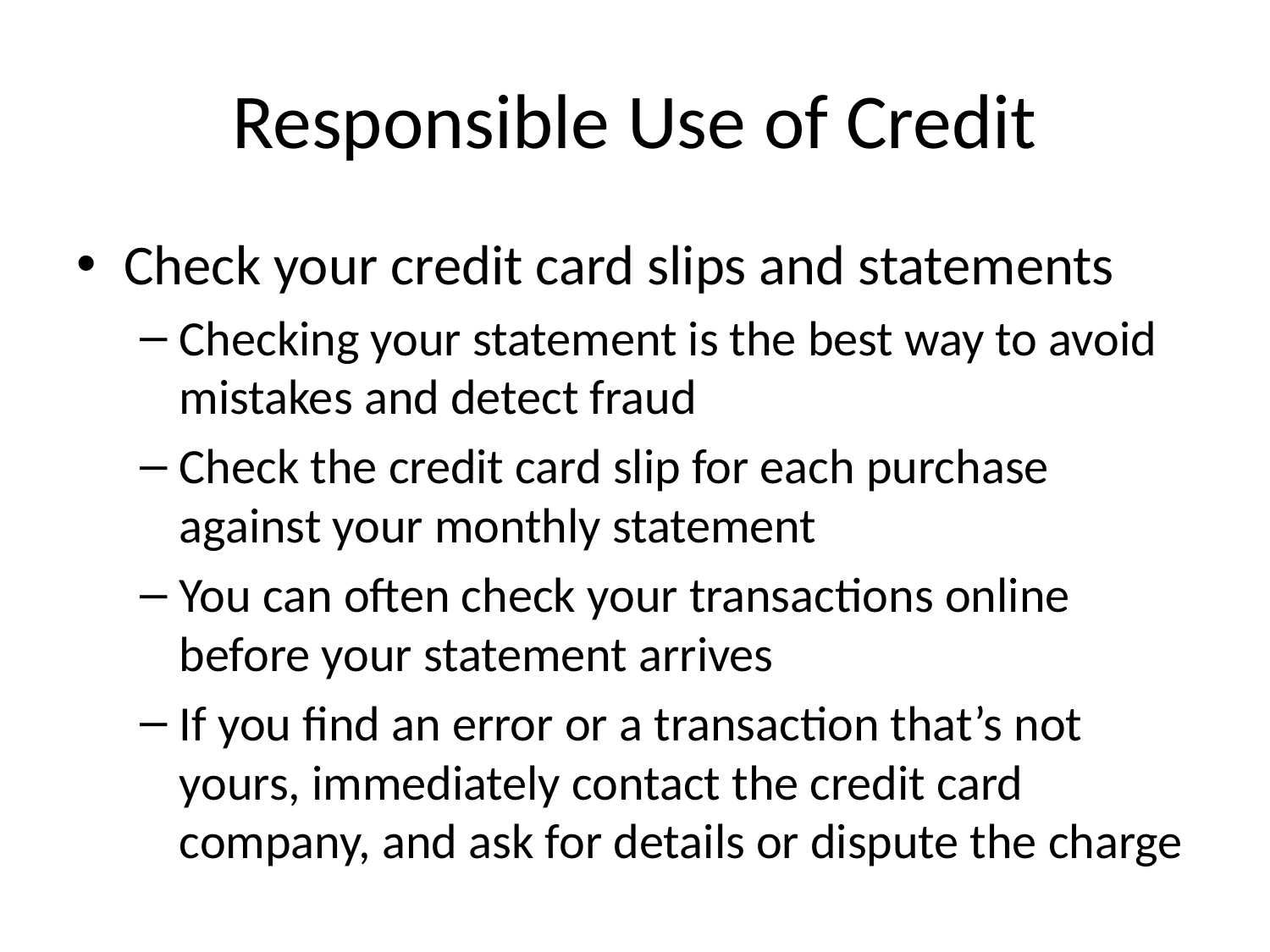

# Responsible Use of Credit
Check your credit card slips and statements
Checking your statement is the best way to avoid mistakes and detect fraud
Check the credit card slip for each purchase against your monthly statement
You can often check your transactions online before your statement arrives
If you find an error or a transaction that’s not yours, immediately contact the credit card company, and ask for details or dispute the charge